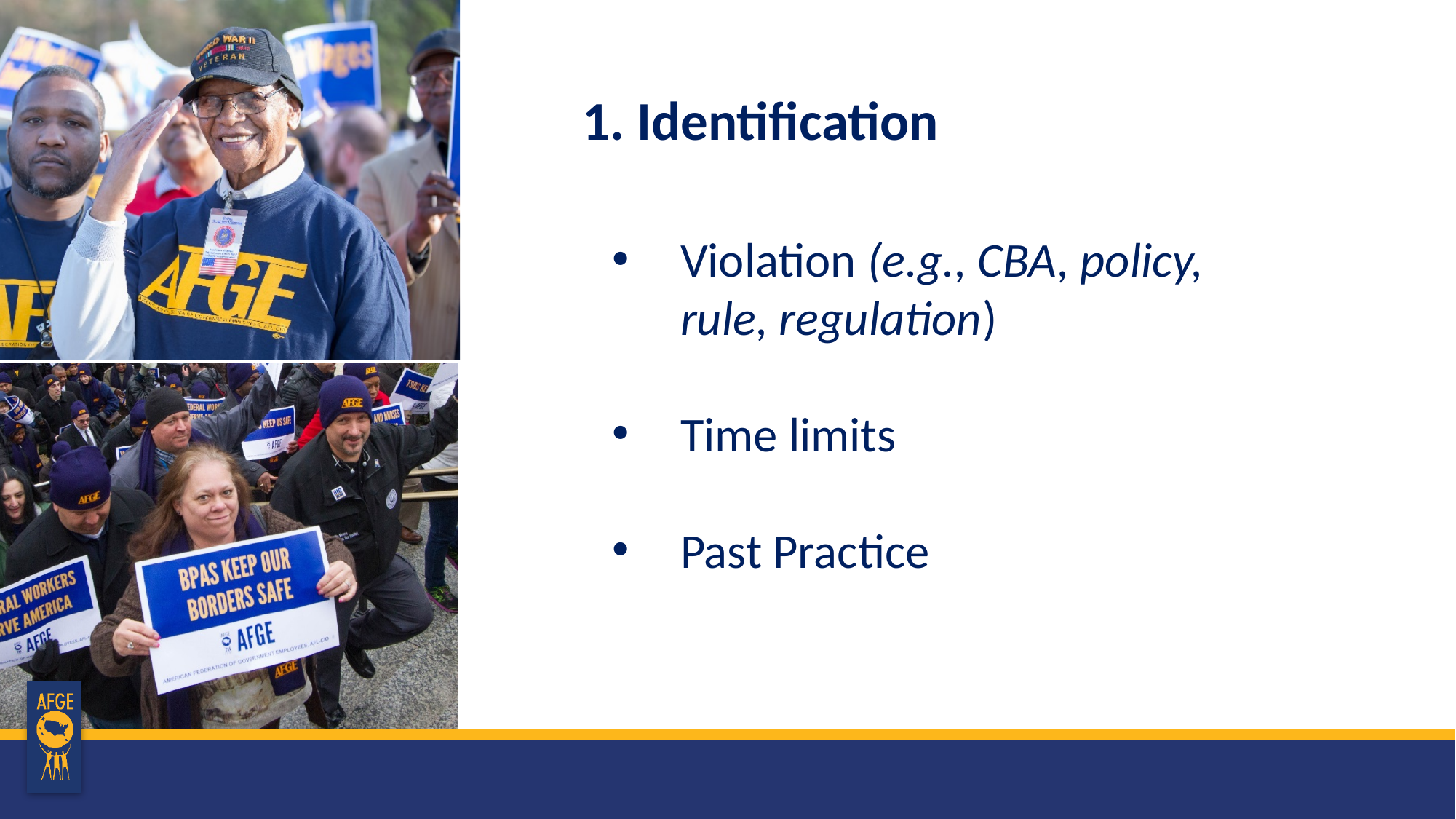

# 1. Identification
Violation (e.g., CBA, policy, rule, regulation)

Time limits

Past Practice